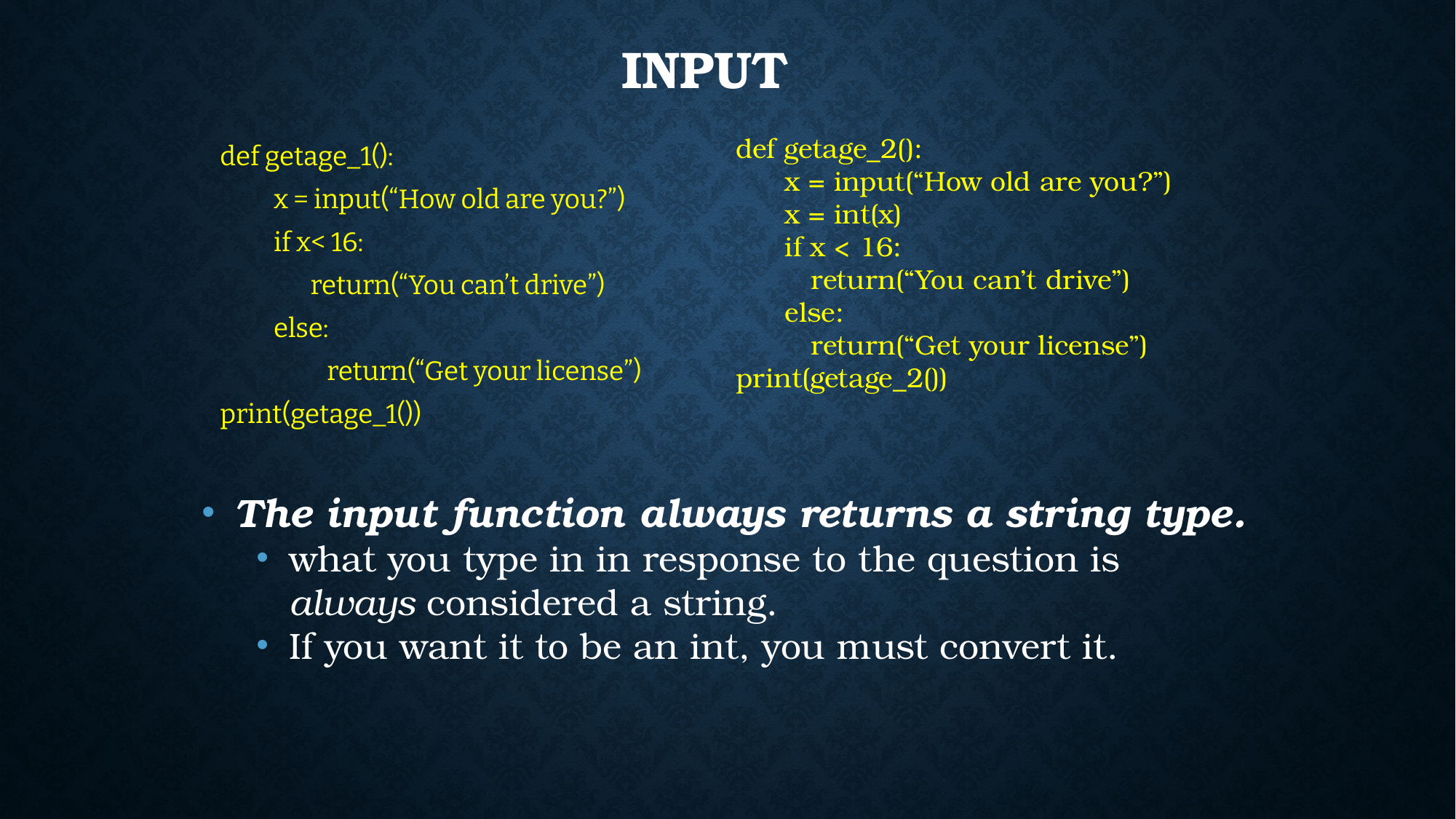

# Input
def getage_2():
x = input(“How old are you?”)
x = int(x)
if x < 16:
return(“You can’t drive”)
else:
return(“Get your license”)
print(getage_2())
def getage_1():
x = input(“How old are you?”)
if x< 16:
       return(“You can’t drive”)
else:
return(“Get your license”)
print(getage_1())
The input function always returns a string type.
what you type in in response to the question is always considered a string.
If you want it to be an int, you must convert it.